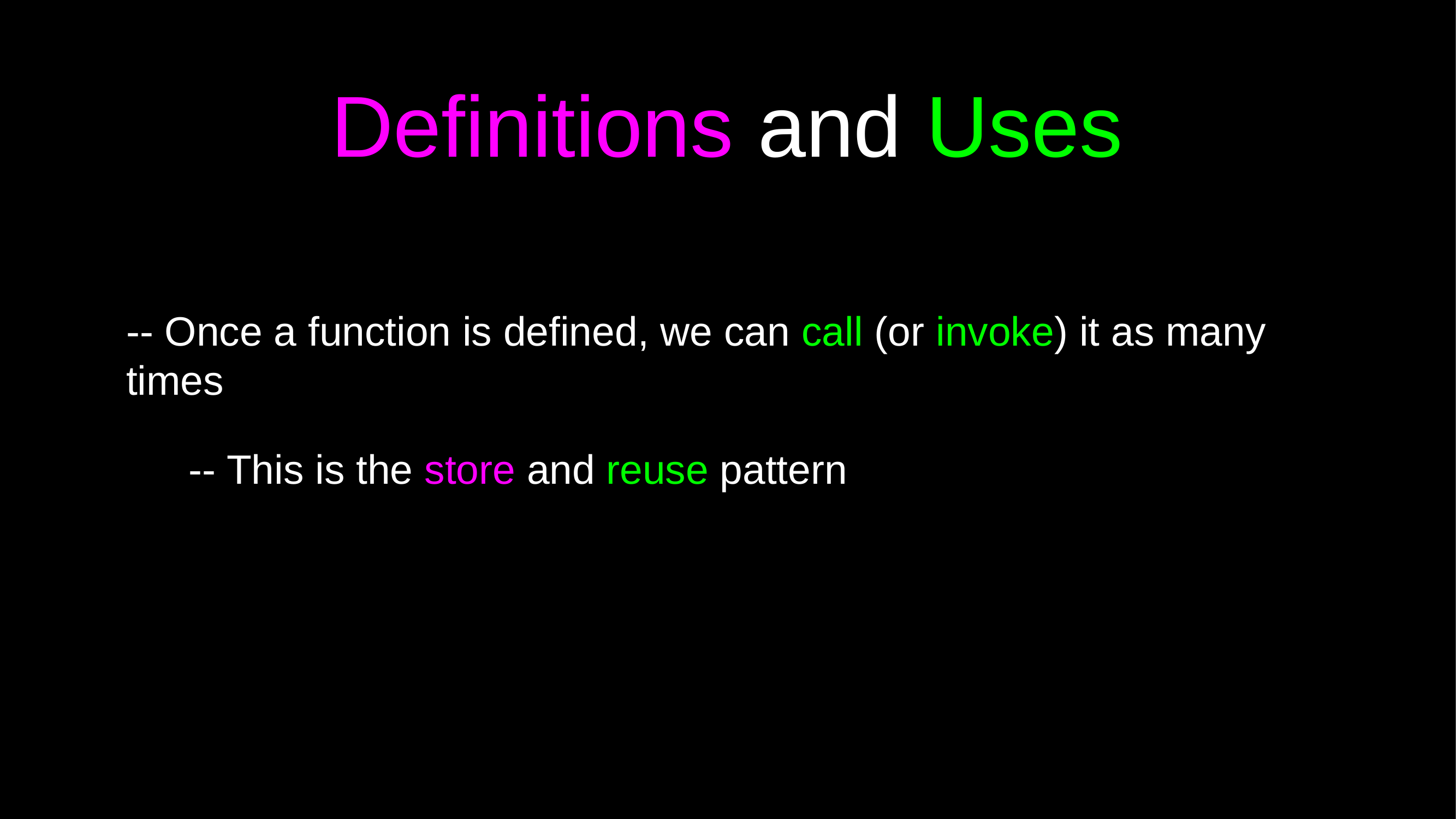

# Definitions and Uses
-- Once a function is defined, we can call (or invoke) it as many
times
-- This is the store and reuse pattern